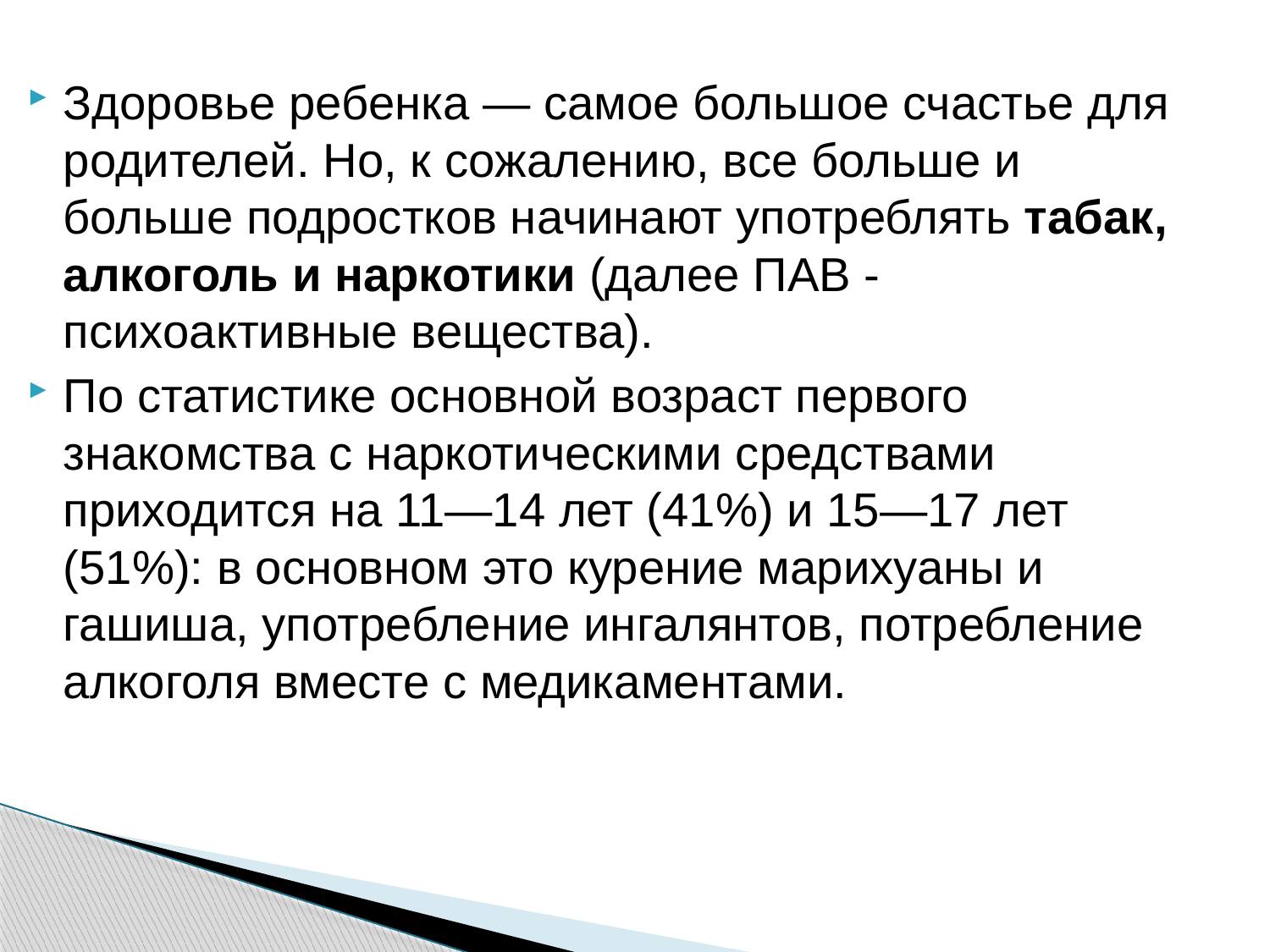

Здоровье ребенка — самое большое счастье для родителей. Но, к сожалению, все больше и больше подростков начинают употреблять табак, алкоголь и наркотики (далее ПАВ - психоактивные вещества).
По статистике основной возраст первого знакомства с наркотическими средствами приходится на 11—14 лет (41%) и 15—17 лет (51%): в основном это курение марихуаны и гашиша, употребление ингалянтов, потребление алкоголя вместе с медикаментами.